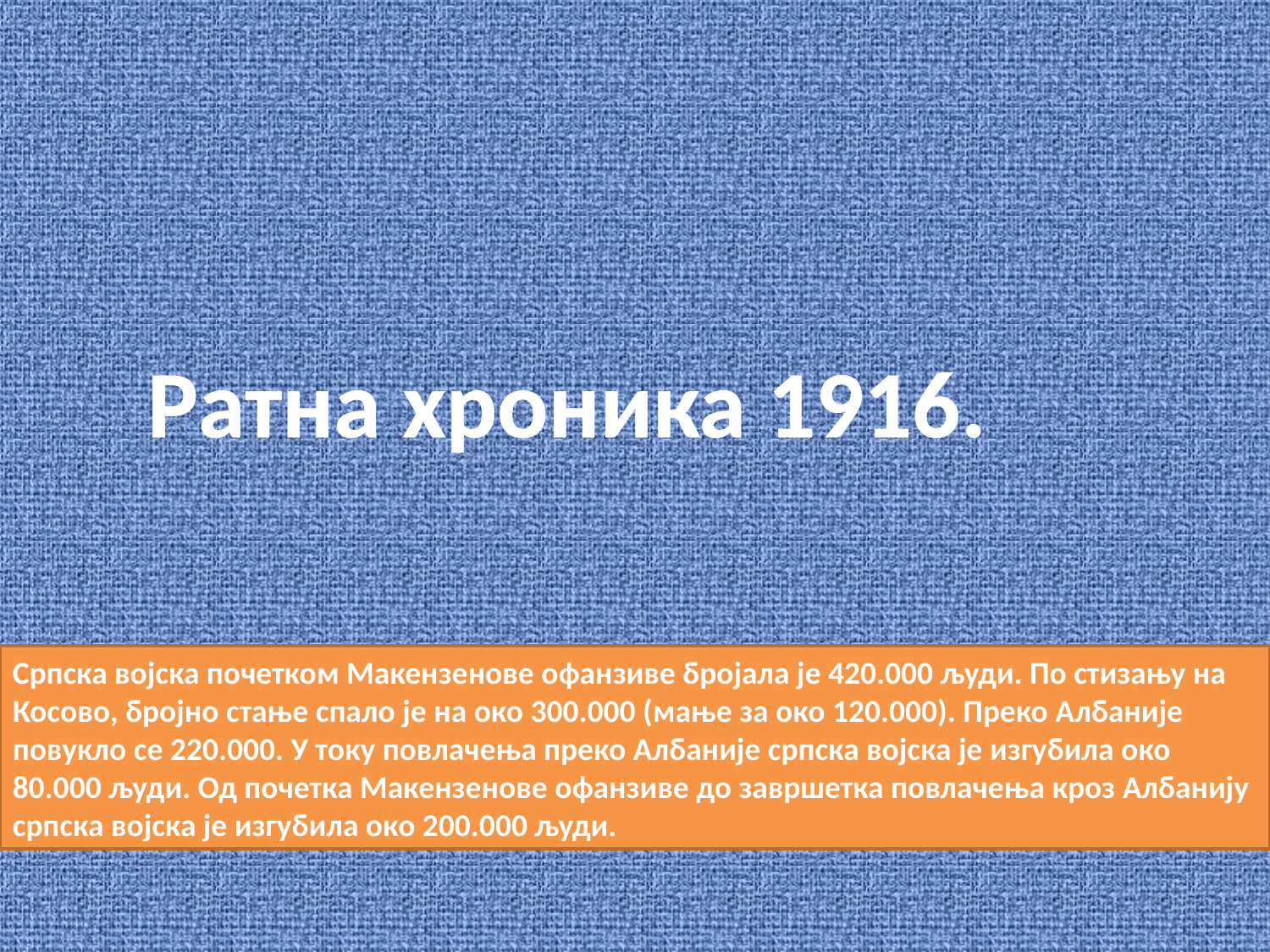

Ратна хроника 1916.

Српска војска почетком Макензенове офанзиве бројала је 420.000 људи. По стизању на Косово, бројно стање спало је на око 300.000 (мање за око 120.000). Преко Албаније повукло се 220.000. У току повлачења преко Албаније српска војска је изгубила око 80.000 људи. Од почетка Макензенове офанзиве до завршетка повлачења кроз Албанију српска војска је изгубила око 200.000 људи.